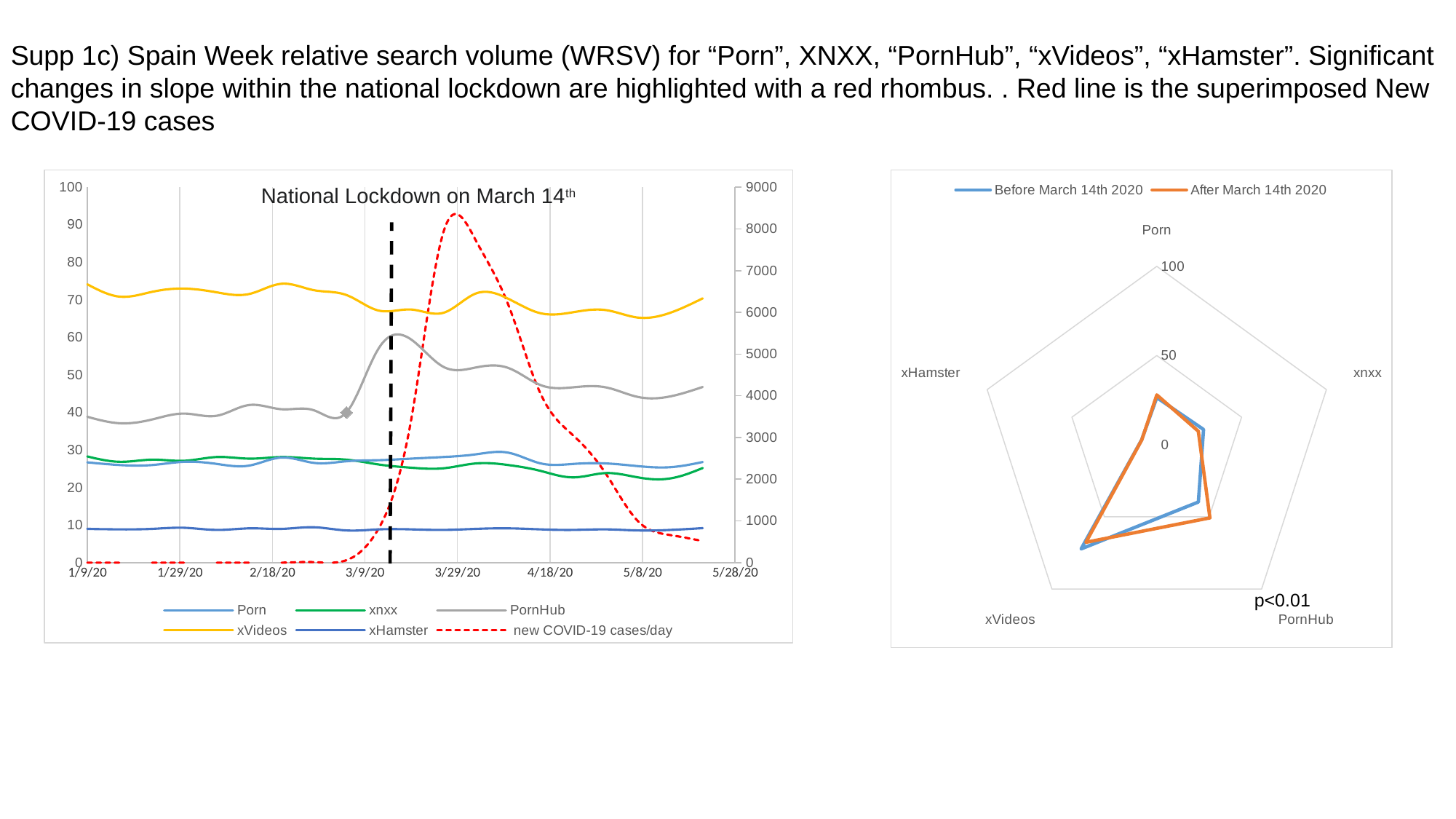

Supp 1c) Spain Week relative search volume (WRSV) for “Porn”, XNXX, “PornHub”, “xVideos”, “xHamster”. Significant changes in slope within the national lockdown are highlighted with a red rhombus. . Red line is the superimposed New COVID-19 cases

### Chart

| Category | Porn | xnxx | PornHub | xVideos | xHamster |  new COVID-19 cases/day |
|---|---|---|---|---|---|---|

### Chart

| Category | Before March 14th 2020 | After March 14th 2020 |
|---|---|---|
| Porn | 26.4 | 27.9 |
| xnxx | 27.6 | 24.5 |
| PornHub | 39.7 | 50.7 |
| xVideos | 72.2 | 67.6 |
| xHamster | 8.9 | 8.8 |
National Lockdown on March 14th
p<0.01